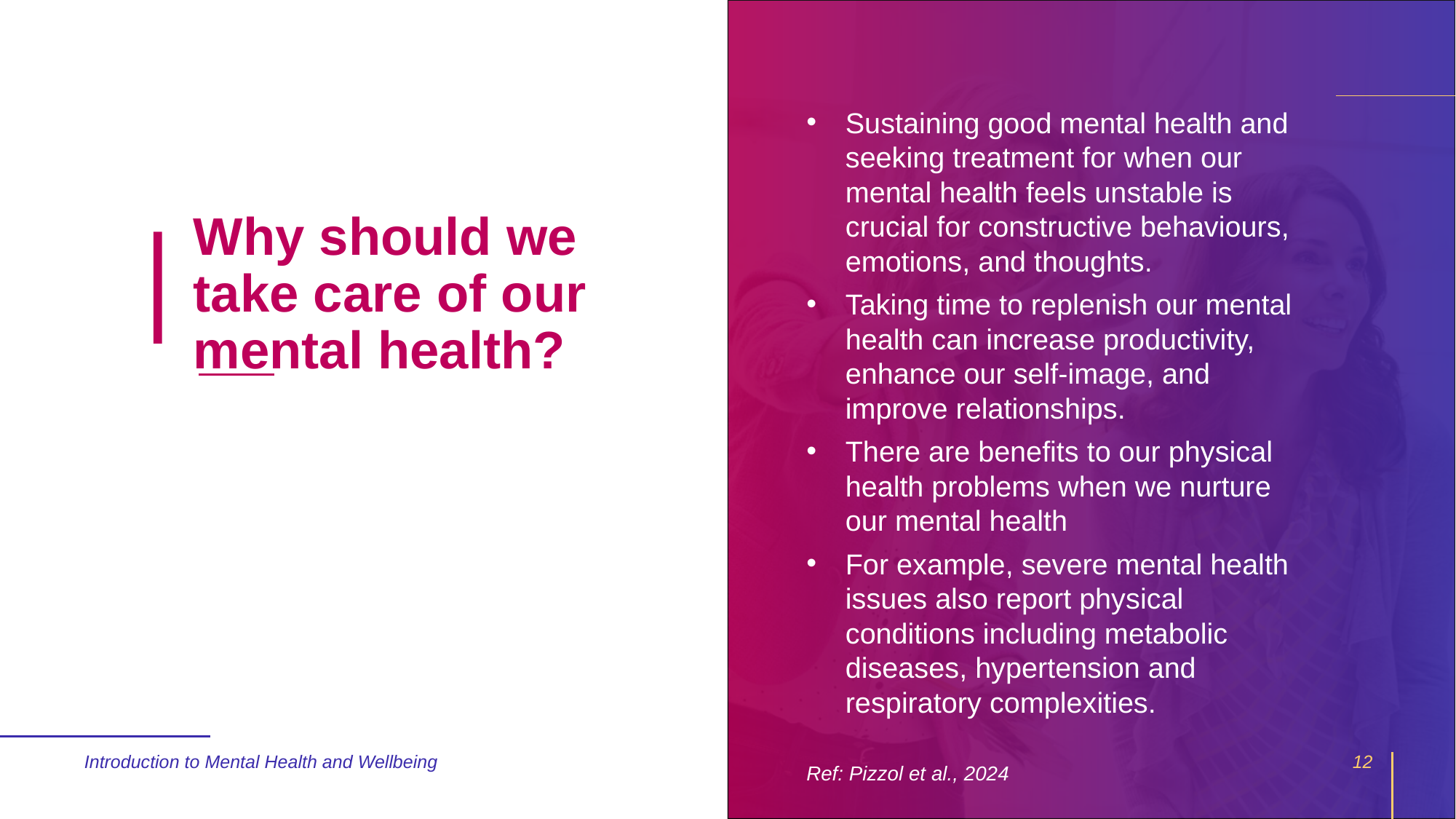

Sustaining good mental health and seeking treatment for when our mental health feels unstable is crucial for constructive behaviours, emotions, and thoughts.
Taking time to replenish our mental health can increase productivity, enhance our self-image, and improve relationships.
There are benefits to our physical health problems when we nurture our mental health
For example, severe mental health issues also report physical conditions including metabolic diseases, hypertension and respiratory complexities.

Ref: Pizzol et al., 2024
# Why should we take care of our mental health?
Introduction to Mental Health and Wellbeing
12